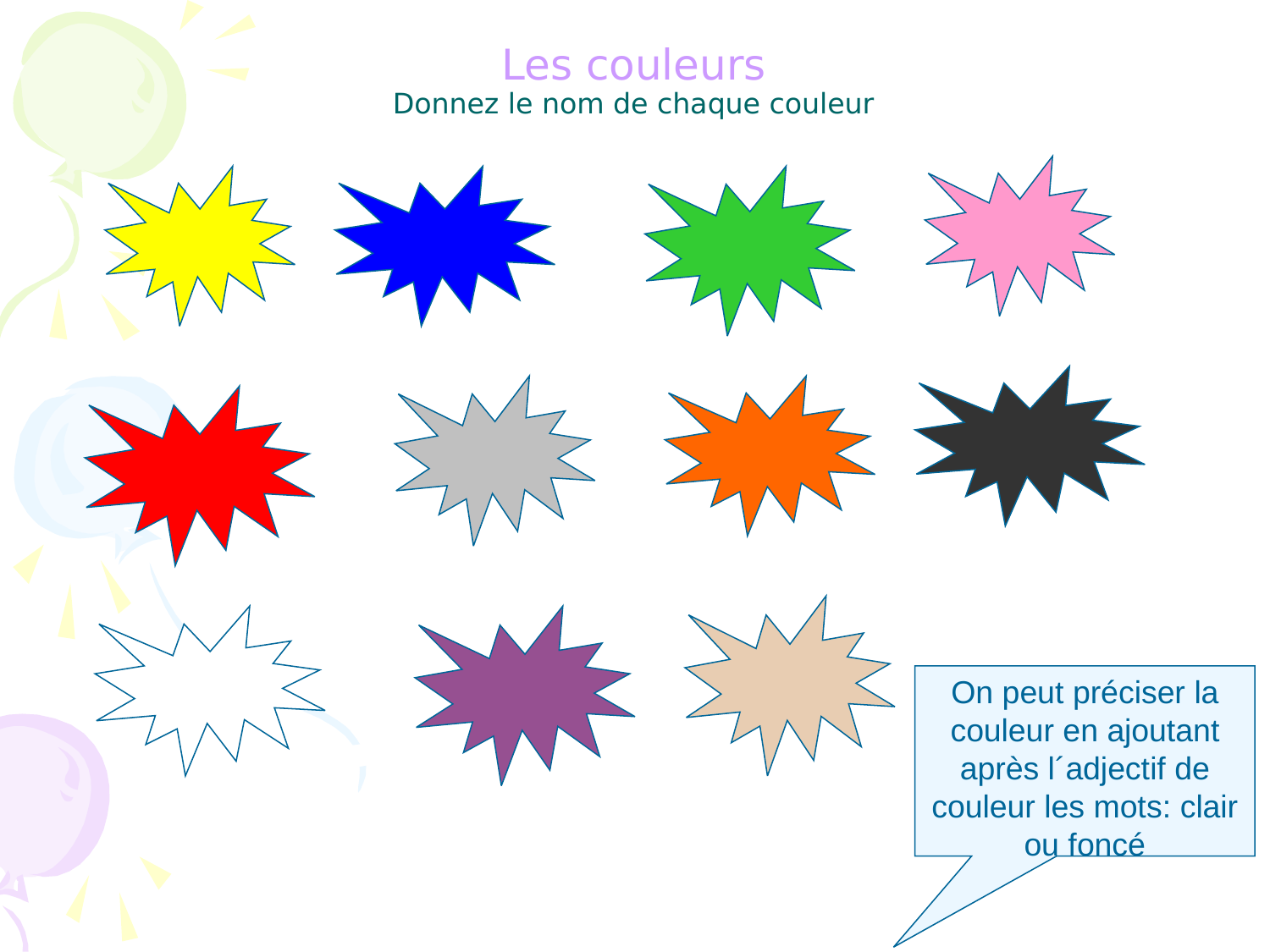

# Les couleurs Donnez le nom de chaque couleur

On peut préciser la couleur en ajoutant après l´adjectif de couleur les mots: clair ou foncé